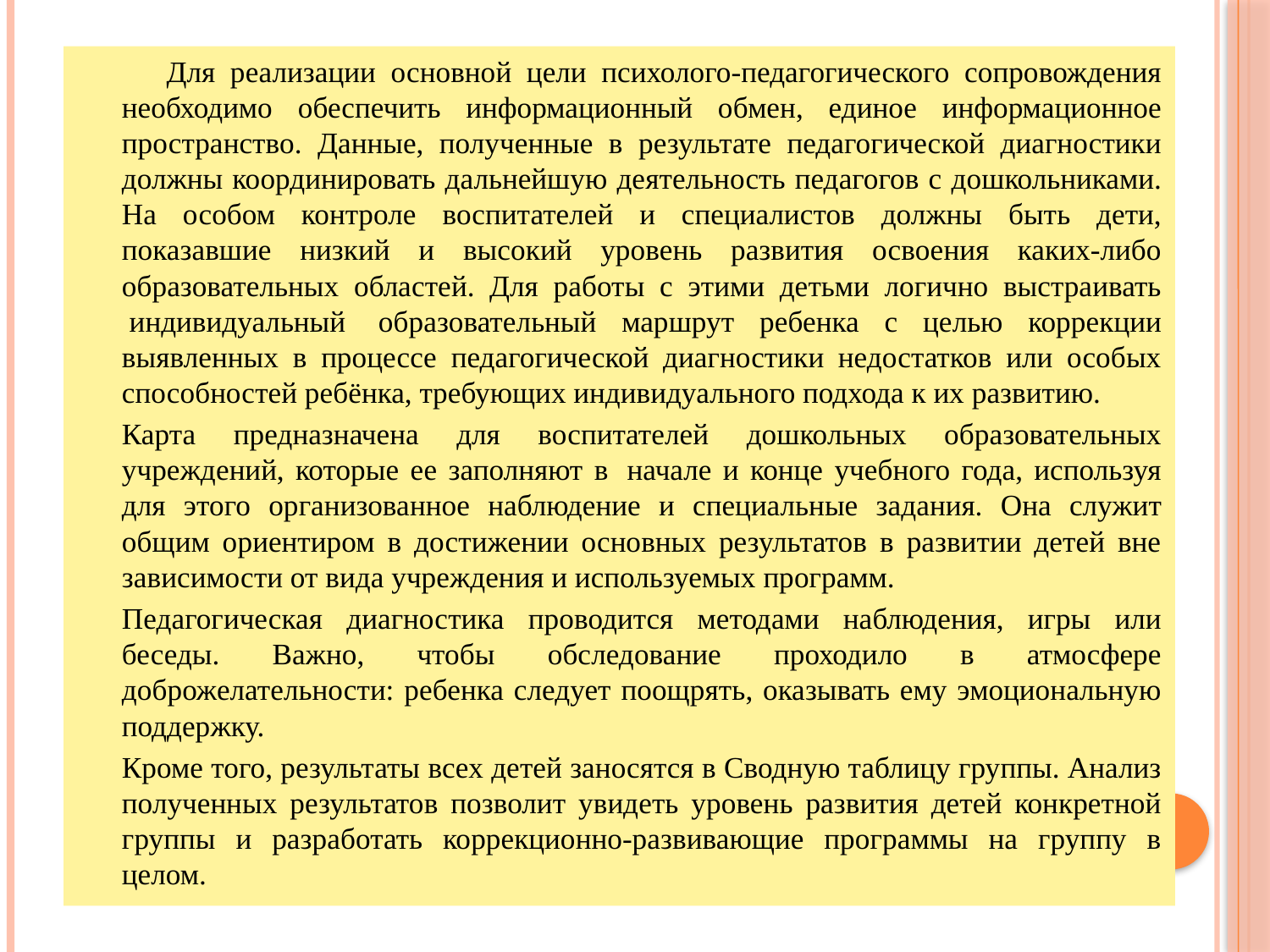

Для реализации основной цели психолого-педагогического сопровождения необходимо обеспечить информационный обмен, единое информационное пространство. Данные, полученные в результате педагогической диагностики должны координировать дальнейшую деятельность педагогов с дошкольниками. На особом контроле воспитателей и специалистов должны быть дети, показавшие низкий и высокий уровень развития освоения каких-либо образовательных областей. Для работы с этими детьми логично выстраивать  индивидуальный  образовательный маршрут ребенка с целью коррекции выявленных в процессе педагогической диагностики недостатков или особых способностей ребёнка, требующих индивидуального подхода к их развитию.
		Карта предназначена для воспитателей дошкольных образовательных учреждений, которые ее заполняют в  начале и конце учебного года, используя для этого организованное наблюдение и специальные задания. Она служит общим ориентиром в достижении основных результатов в развитии детей вне зависимости от вида учреждения и используемых программ.
		Педагогическая диагностика проводится методами наблюдения, игры или беседы. Важно, чтобы обследование проходило в атмосфере доброжелательности: ребенка следует поощрять, оказывать ему эмоциональную поддержку.
		Кроме того, результаты всех детей заносятся в Сводную таблицу группы. Анализ полученных результатов позволит увидеть уровень развития детей конкретной группы и разработать коррекционно-развивающие программы на группу в целом.